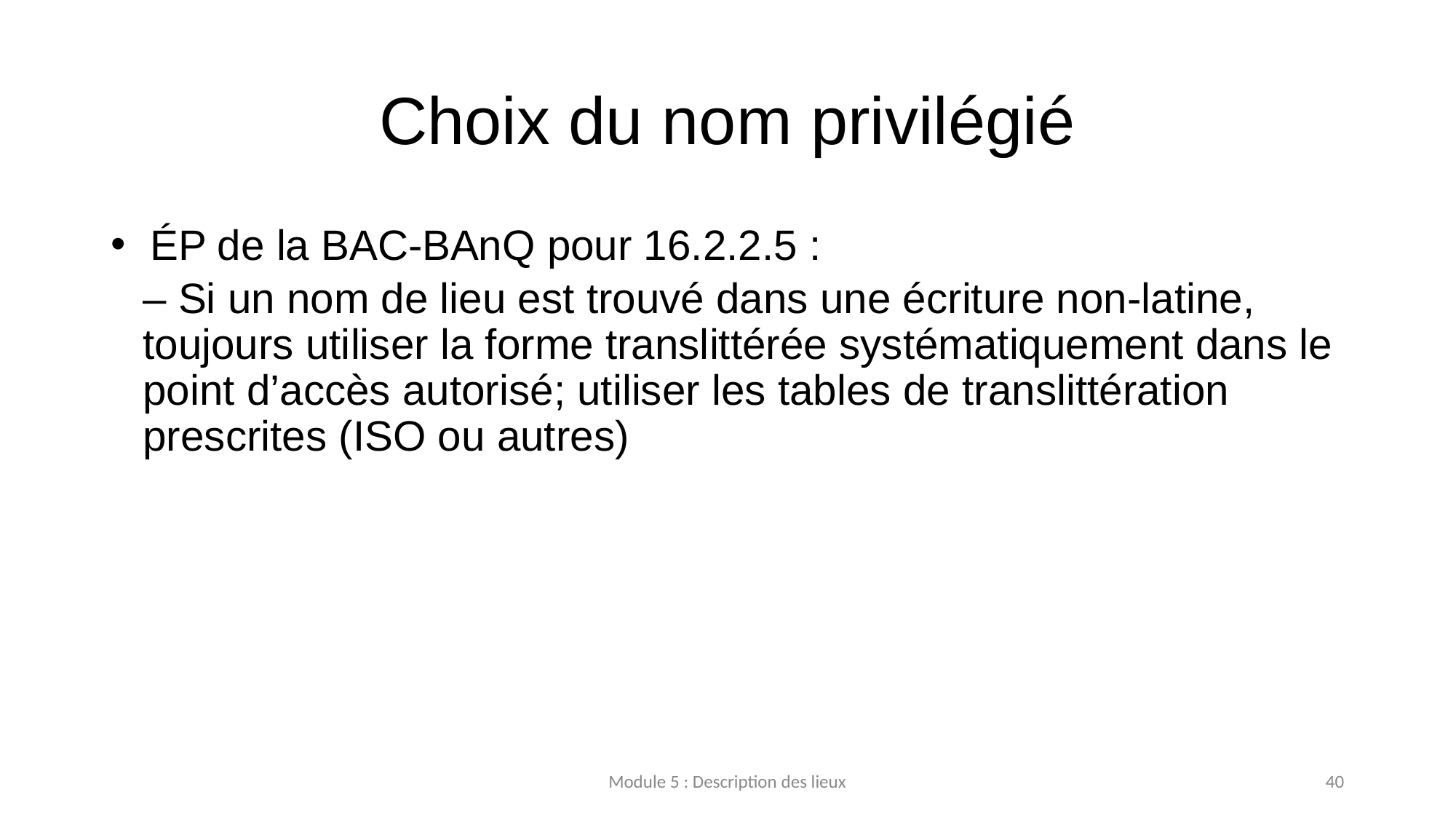

# Choix du nom privilégié
 ÉP de la BAC-BAnQ pour 16.2.2.5 :
– Si un nom de lieu est trouvé dans une écriture non-latine, toujours utiliser la forme translittérée systématiquement dans le point d’accès autorisé; utiliser les tables de translittération prescrites (ISO ou autres)
Module 5 : Description des lieux
40